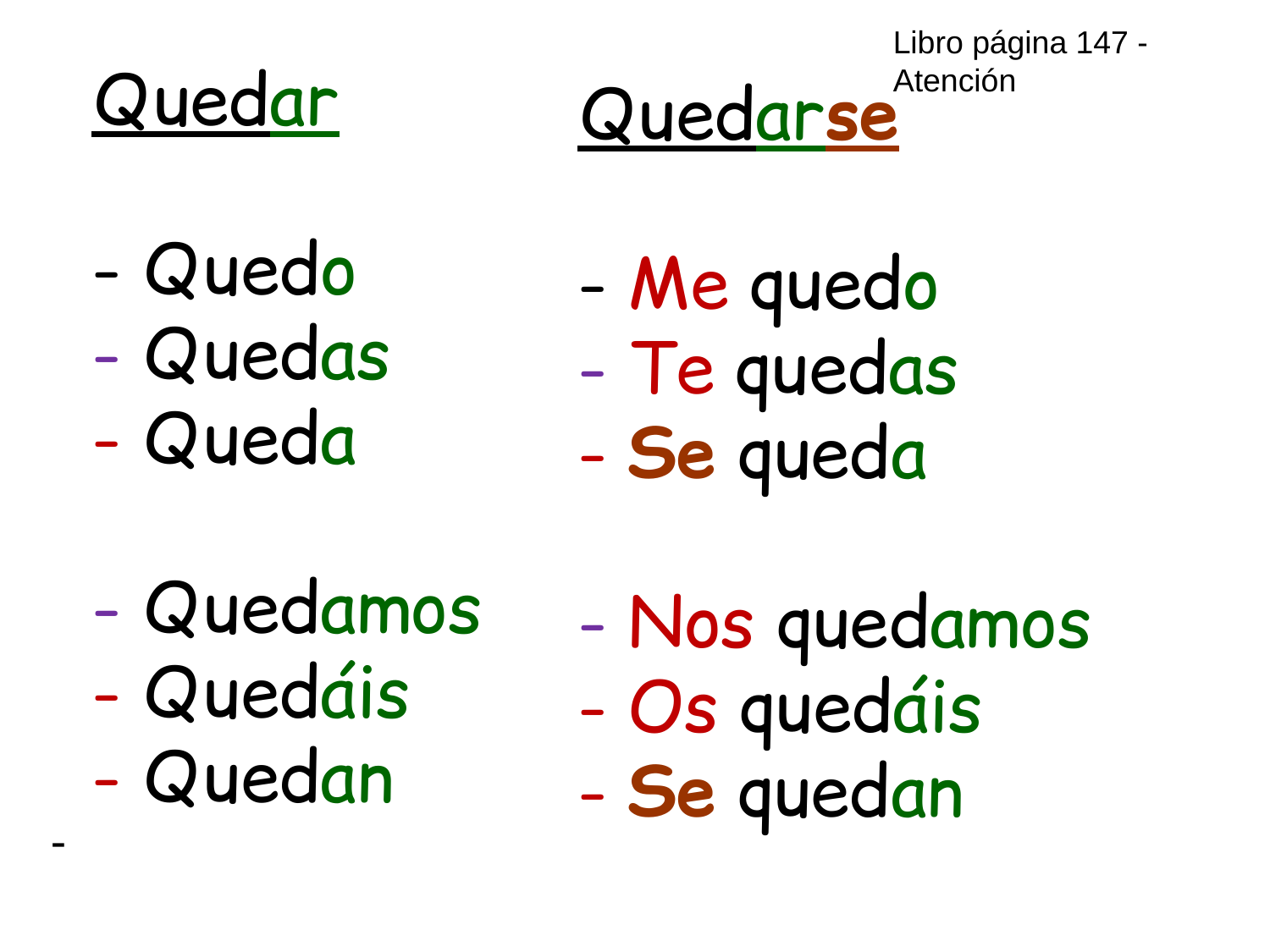

Libro página 147 - Atención
Quedar

- Quedo
- Quedas
- Queda

- Quedamos
- Quedáis
- Quedan

Quedarse

- Me quedo
- Te quedas
- Se queda

- Nos quedamos
- Os quedáis
- Se quedan

-